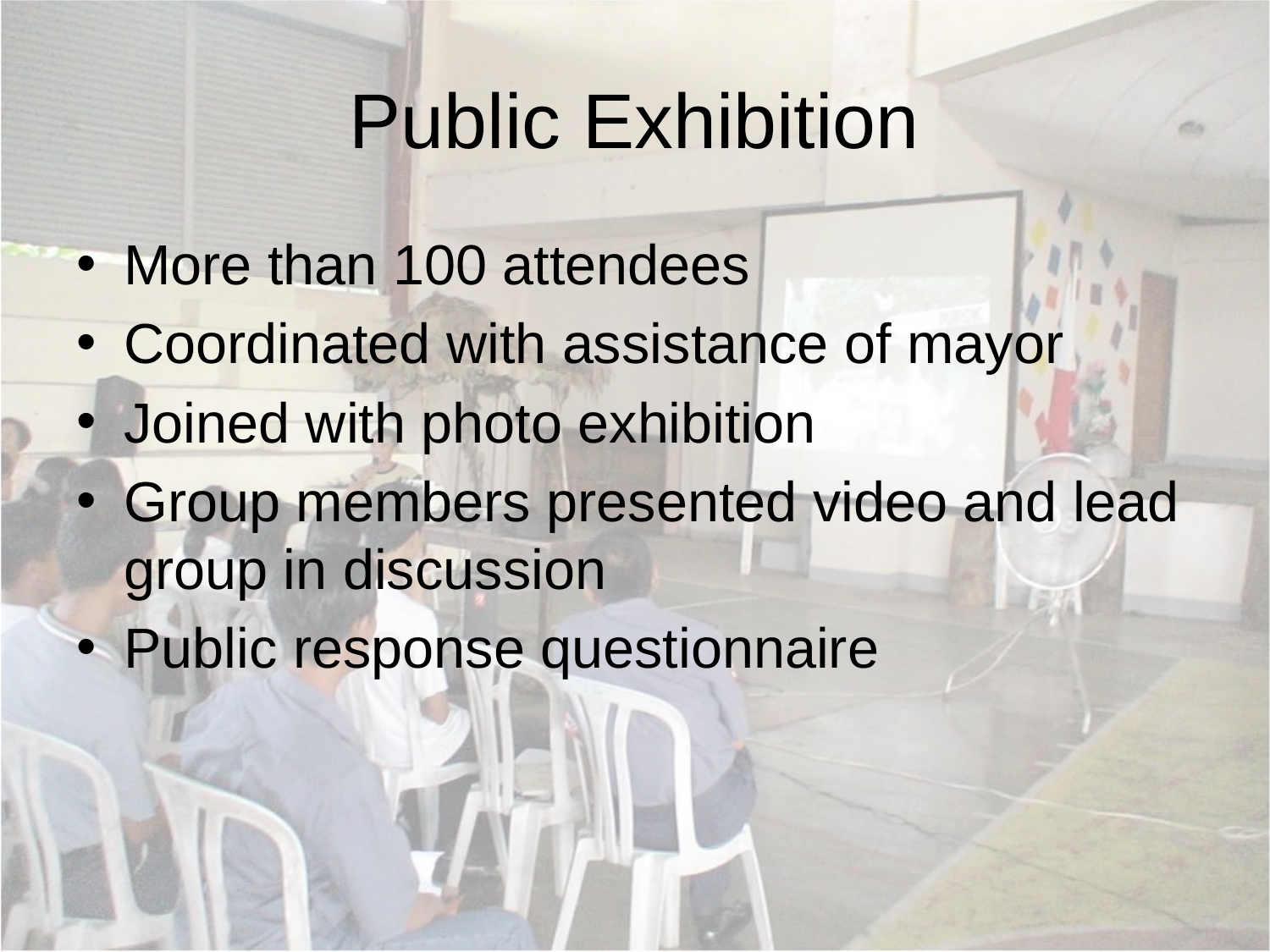

# Public Exhibition
More than 100 attendees
Coordinated with assistance of mayor
Joined with photo exhibition
Group members presented video and lead group in discussion
Public response questionnaire
Banyai, AEA 2011 www.refocusinstitute.com
15